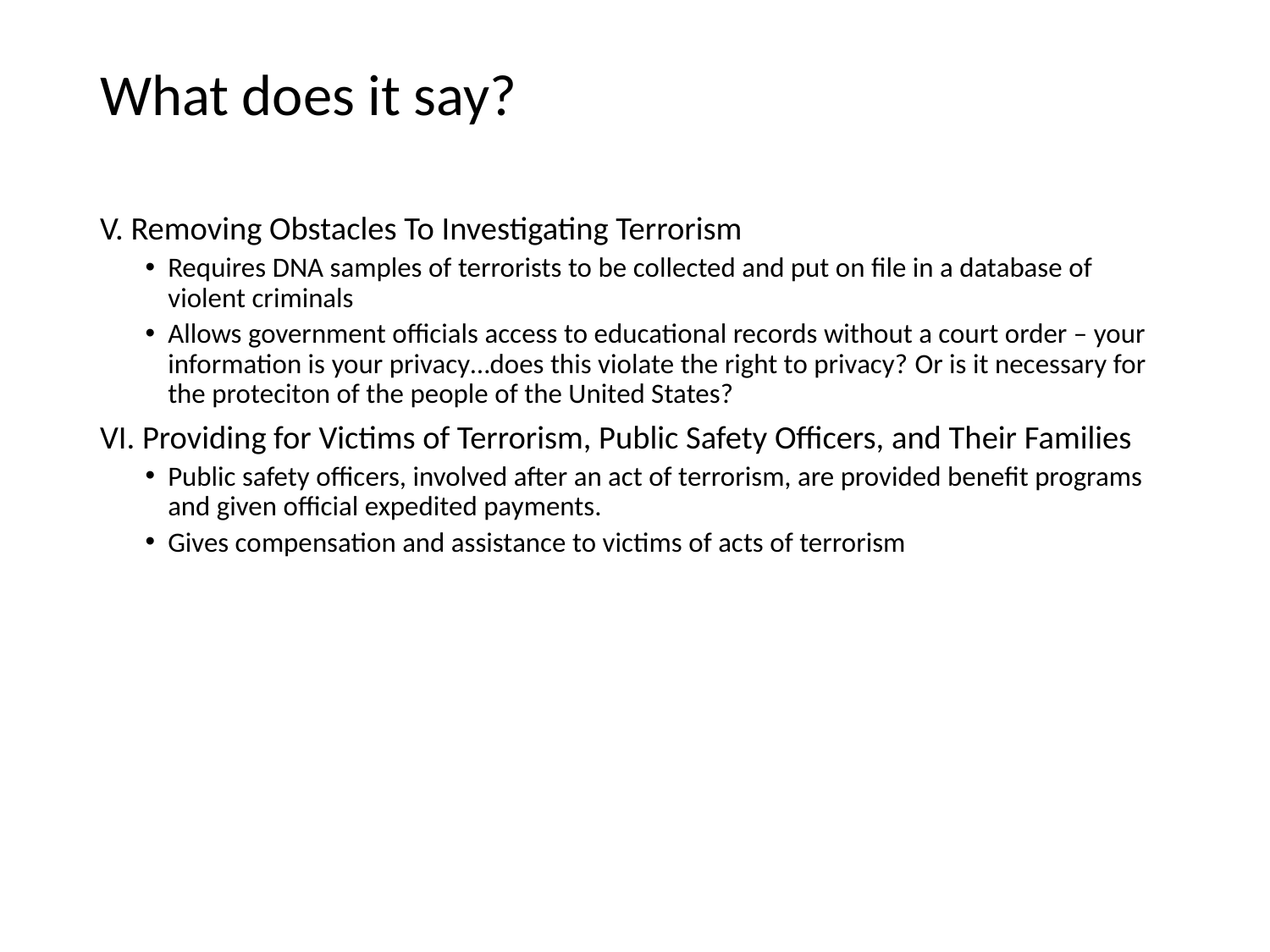

# What does it say?
V. Removing Obstacles To Investigating Terrorism
Requires DNA samples of terrorists to be collected and put on file in a database of violent criminals
Allows government officials access to educational records without a court order – your information is your privacy…does this violate the right to privacy? Or is it necessary for the proteciton of the people of the United States?
VI. Providing for Victims of Terrorism, Public Safety Officers, and Their Families
Public safety officers, involved after an act of terrorism, are provided benefit programs and given official expedited payments.
Gives compensation and assistance to victims of acts of terrorism